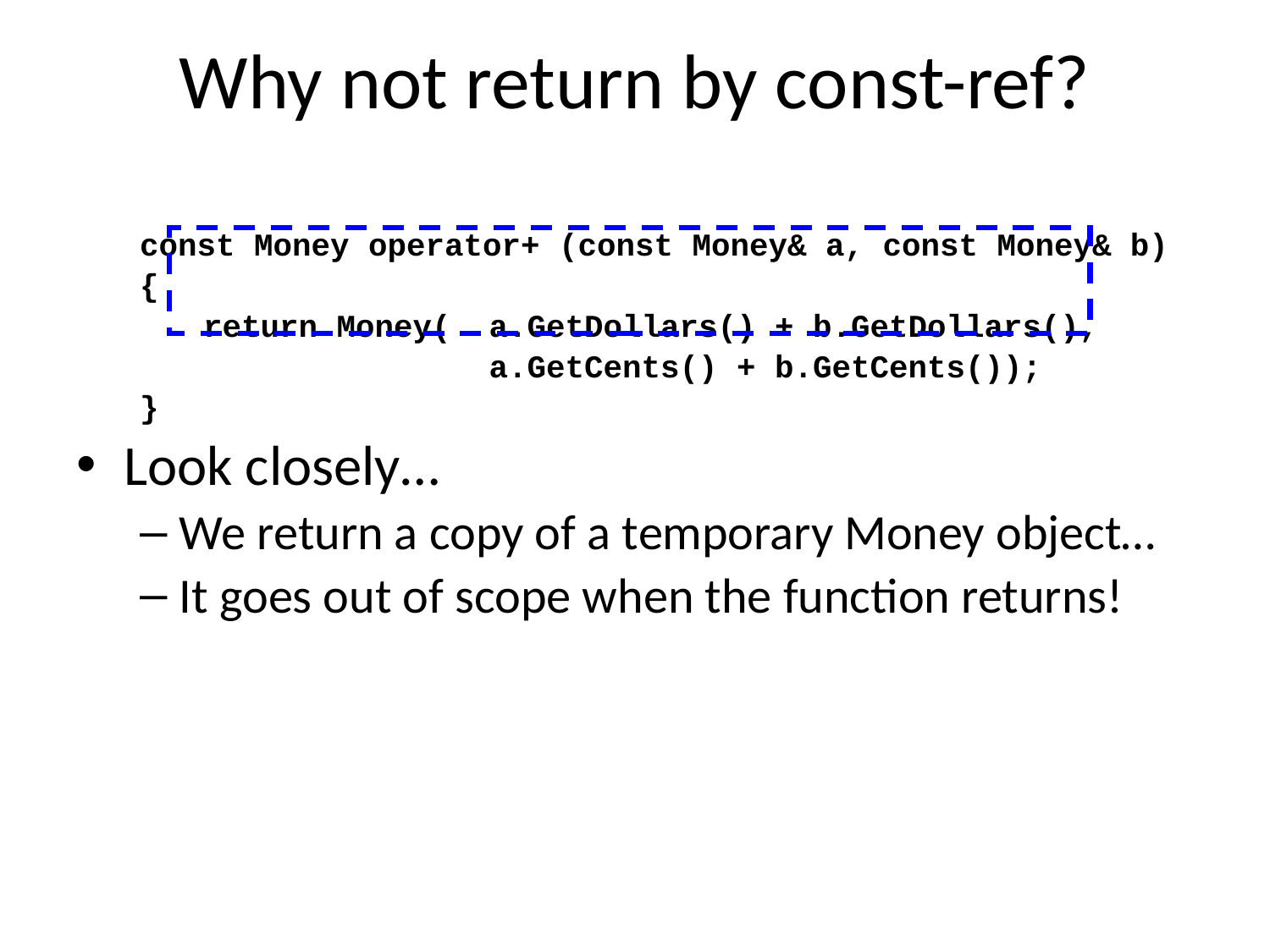

# Why not return by const-ref?
const Money operator+ (const Money& a, const Money& b)
{
return Money(	a.GetDollars() + b.GetDollars(),
			a.GetCents() + b.GetCents());
}
Look closely…
We return a copy of a temporary Money object…
It goes out of scope when the function returns!